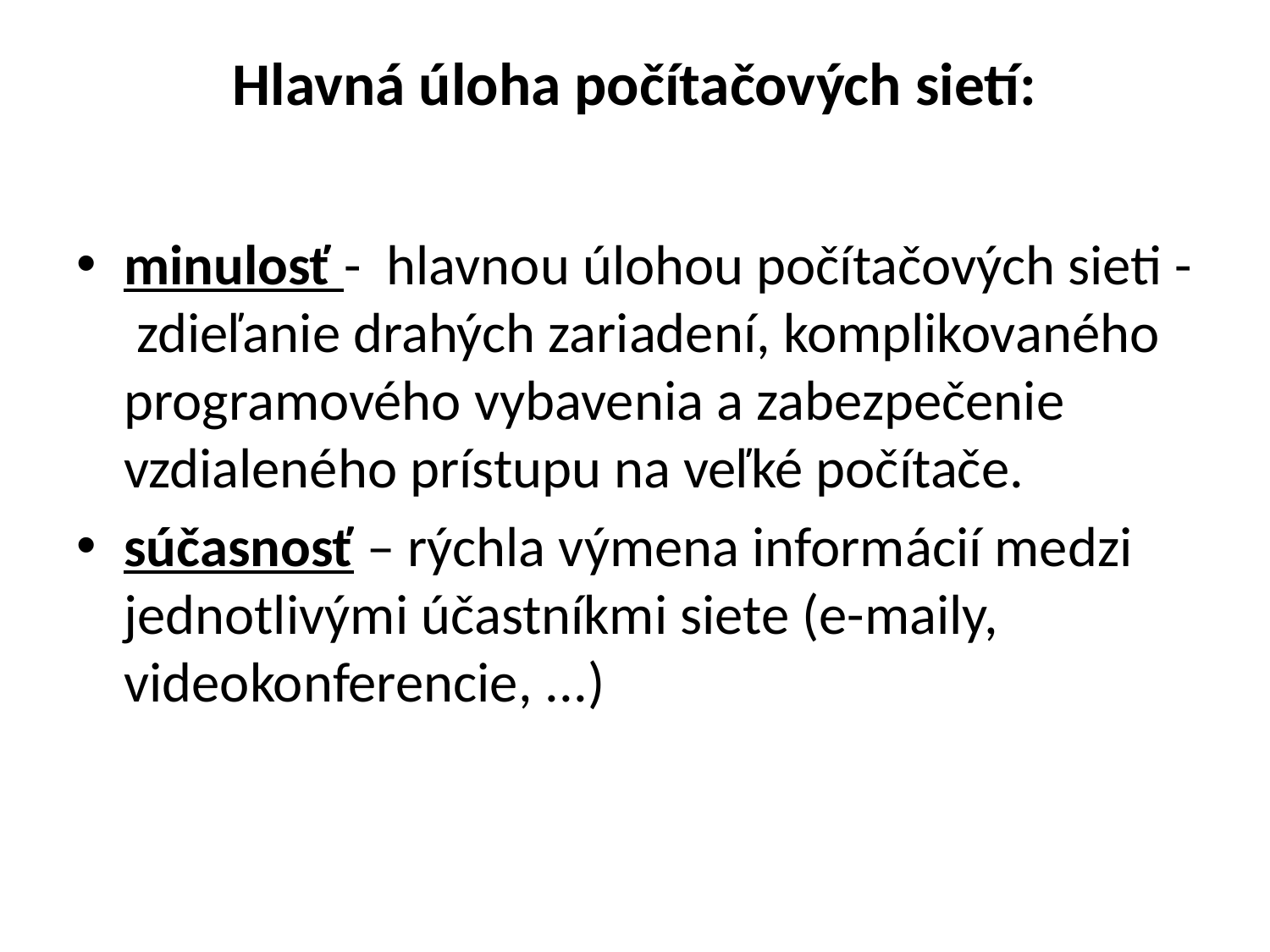

# Hlavná úloha počítačových sietí:
minulosť -  hlavnou úlohou počítačových sieti -  zdieľanie drahých zariadení, komplikovaného programového vybavenia a zabezpečenie vzdialeného prístupu na veľké počítače.
súčasnosť – rýchla výmena informácií medzi jednotlivými účastníkmi siete (e-maily, videokonferencie, ...)